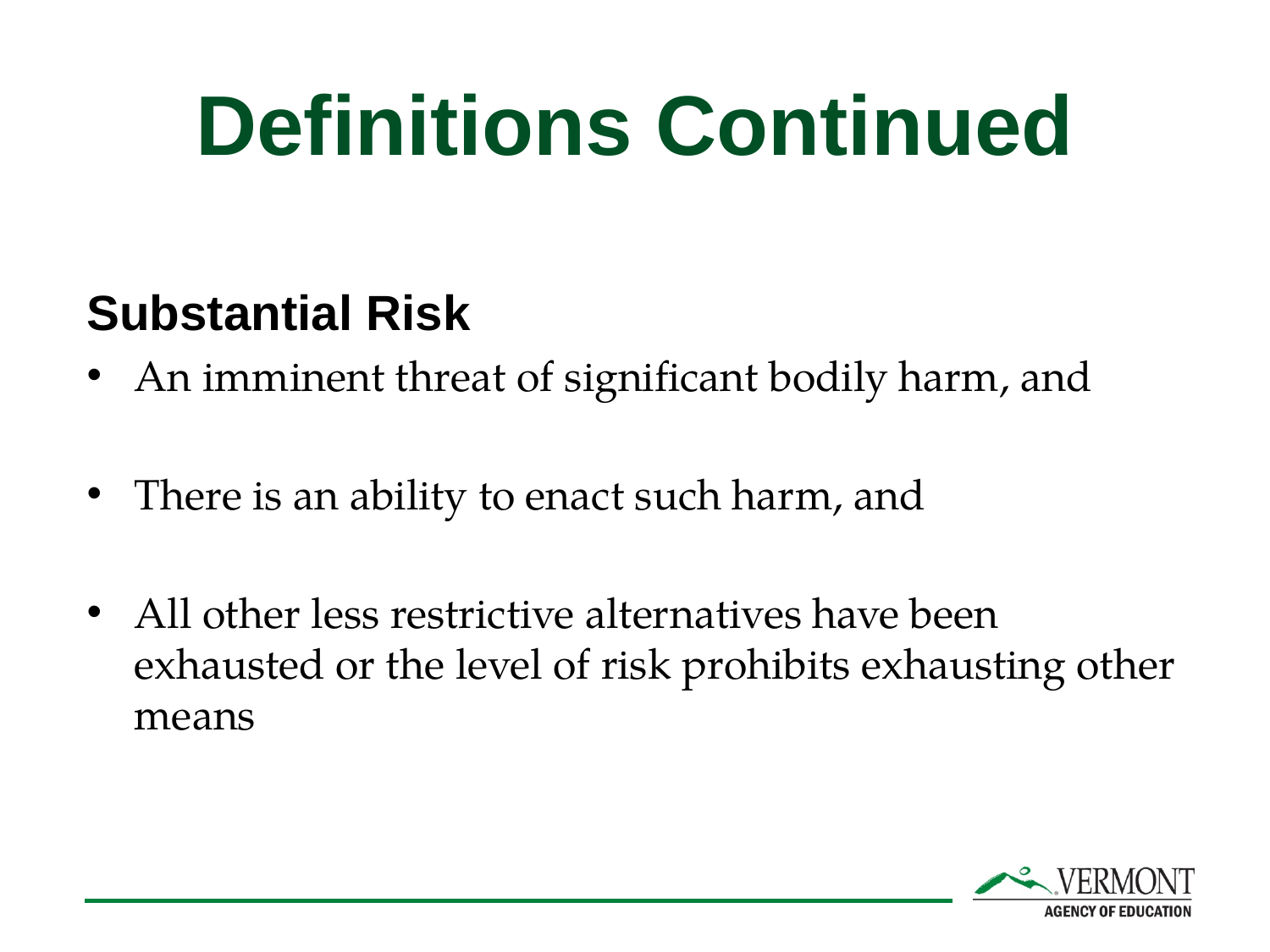

# Definitions Continued
Substantial Risk
An imminent threat of significant bodily harm, and

There is an ability to enact such harm, and

All other less restrictive alternatives have been exhausted or the level of risk prohibits exhausting other means